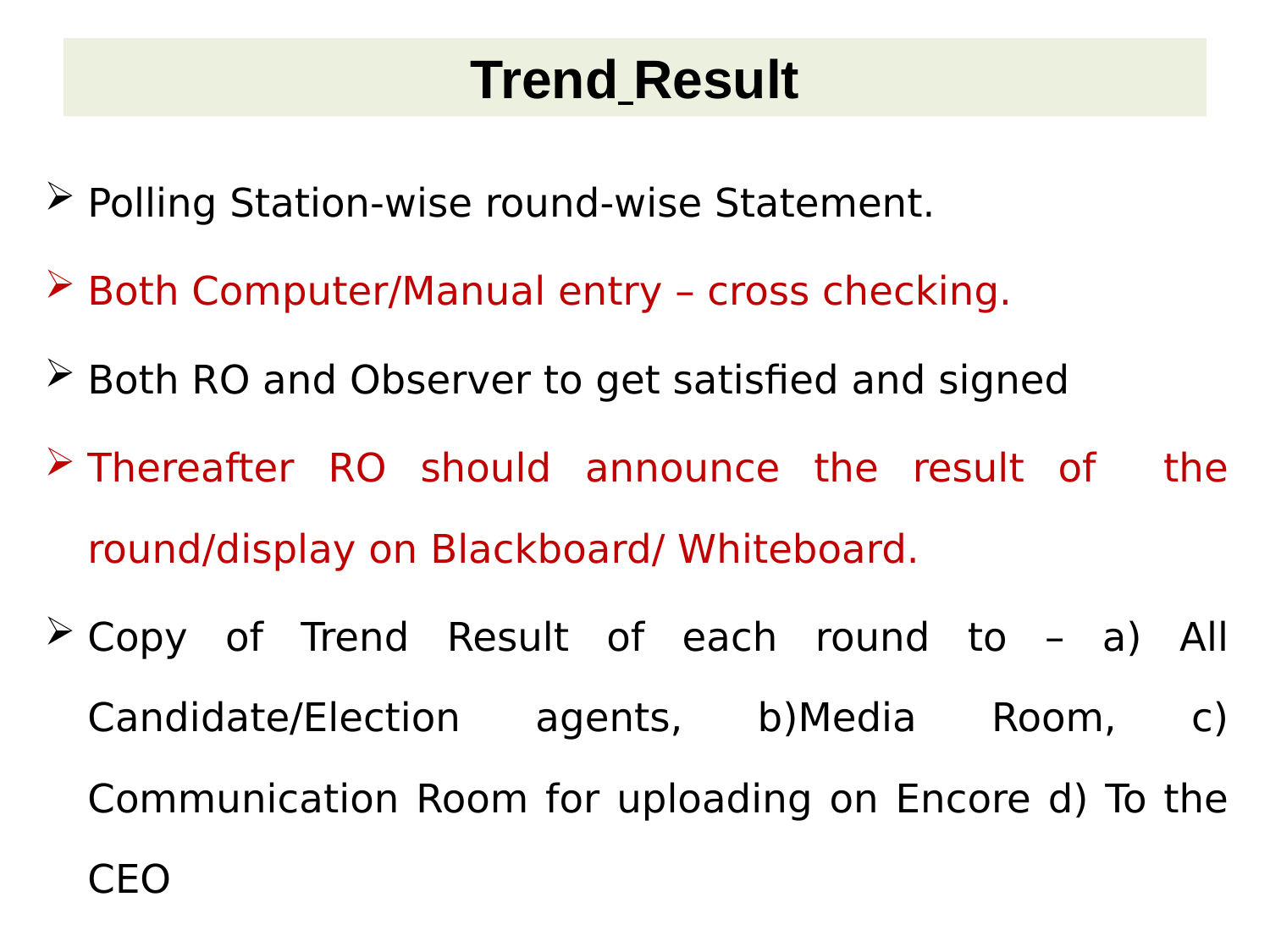

# Trend Result
Polling Station-wise round-wise Statement.
Both Computer/Manual entry – cross checking.
Both RO and Observer to get satisfied and signed
Thereafter RO should announce the result of  the round/display on Blackboard/ Whiteboard.
Copy of Trend Result of each round to – a) All Candidate/Election agents, b)Media Room, c) Communication Room for uploading on Encore d) To the CEO